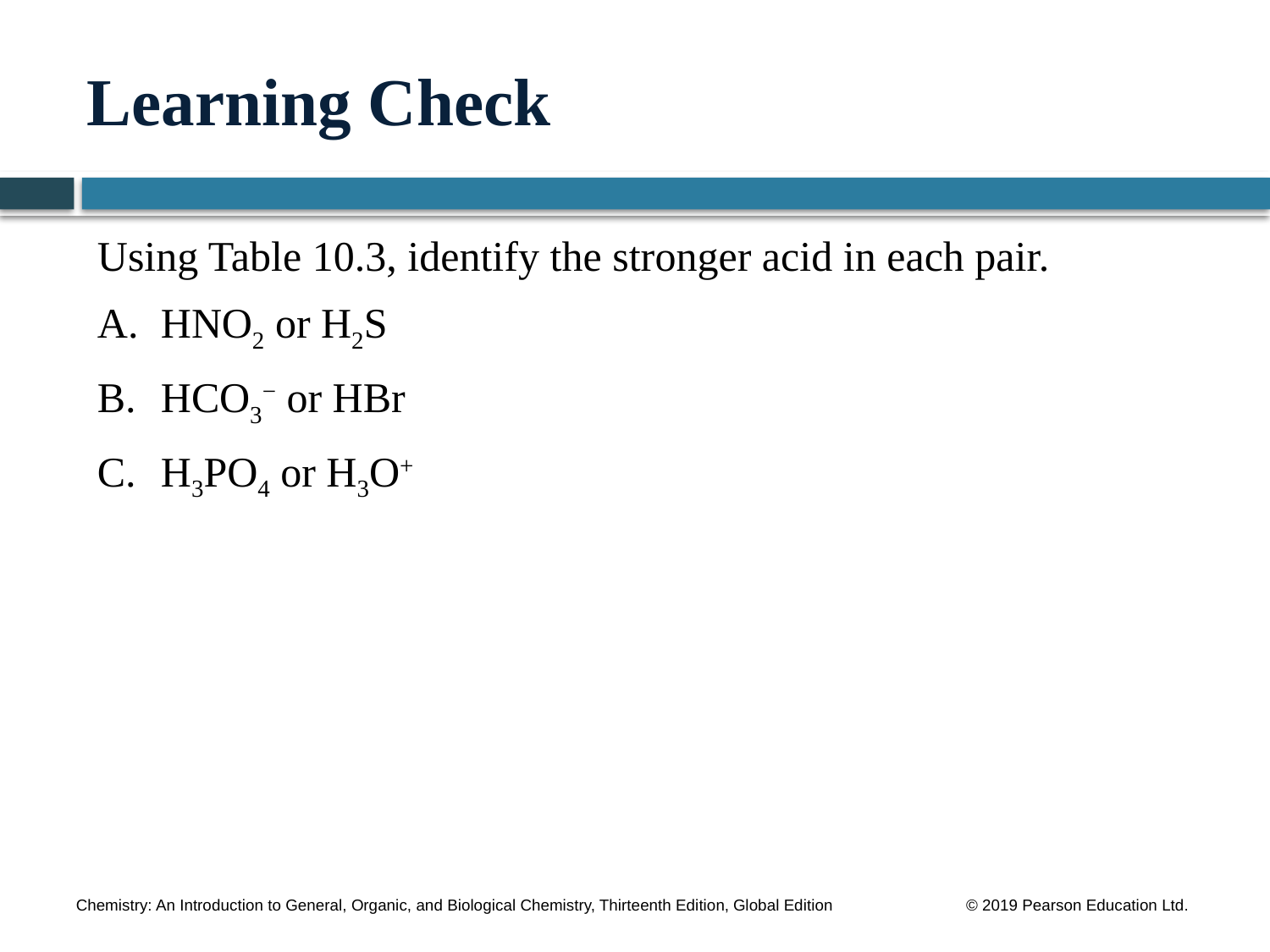

# Learning Check
Using Table 10.3, identify the stronger acid in each pair.
A.	HNO2 or H2S
B.	HCO3− or HBr
C.	H3PO4 or H3O+